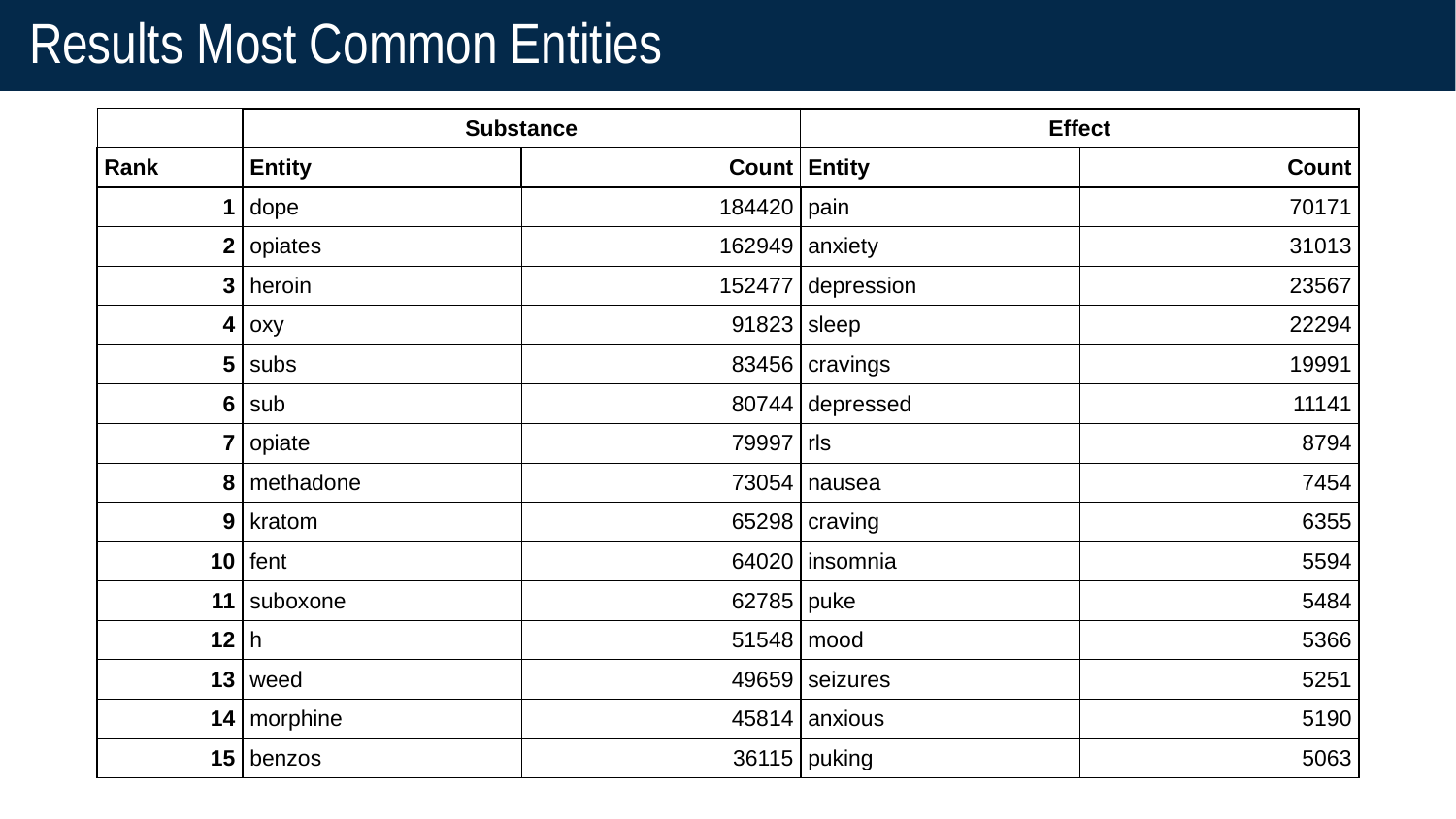

# Results Most Common Entities
|  | Substance |  | Effect |  |
| --- | --- | --- | --- | --- |
| Rank | Entity | Count | Entity | Count |
| 1 | dope | 184420 | pain | 70171 |
| 2 | opiates | 162949 | anxiety | 31013 |
| 3 | heroin | 152477 | depression | 23567 |
| 4 | oxy | 91823 | sleep | 22294 |
| 5 | subs | 83456 | cravings | 19991 |
| 6 | sub | 80744 | depressed | 11141 |
| 7 | opiate | 79997 | rls | 8794 |
| 8 | methadone | 73054 | nausea | 7454 |
| 9 | kratom | 65298 | craving | 6355 |
| 10 | fent | 64020 | insomnia | 5594 |
| 11 | suboxone | 62785 | puke | 5484 |
| 12 | h | 51548 | mood | 5366 |
| 13 | weed | 49659 | seizures | 5251 |
| 14 | morphine | 45814 | anxious | 5190 |
| 15 | benzos | 36115 | puking | 5063 |